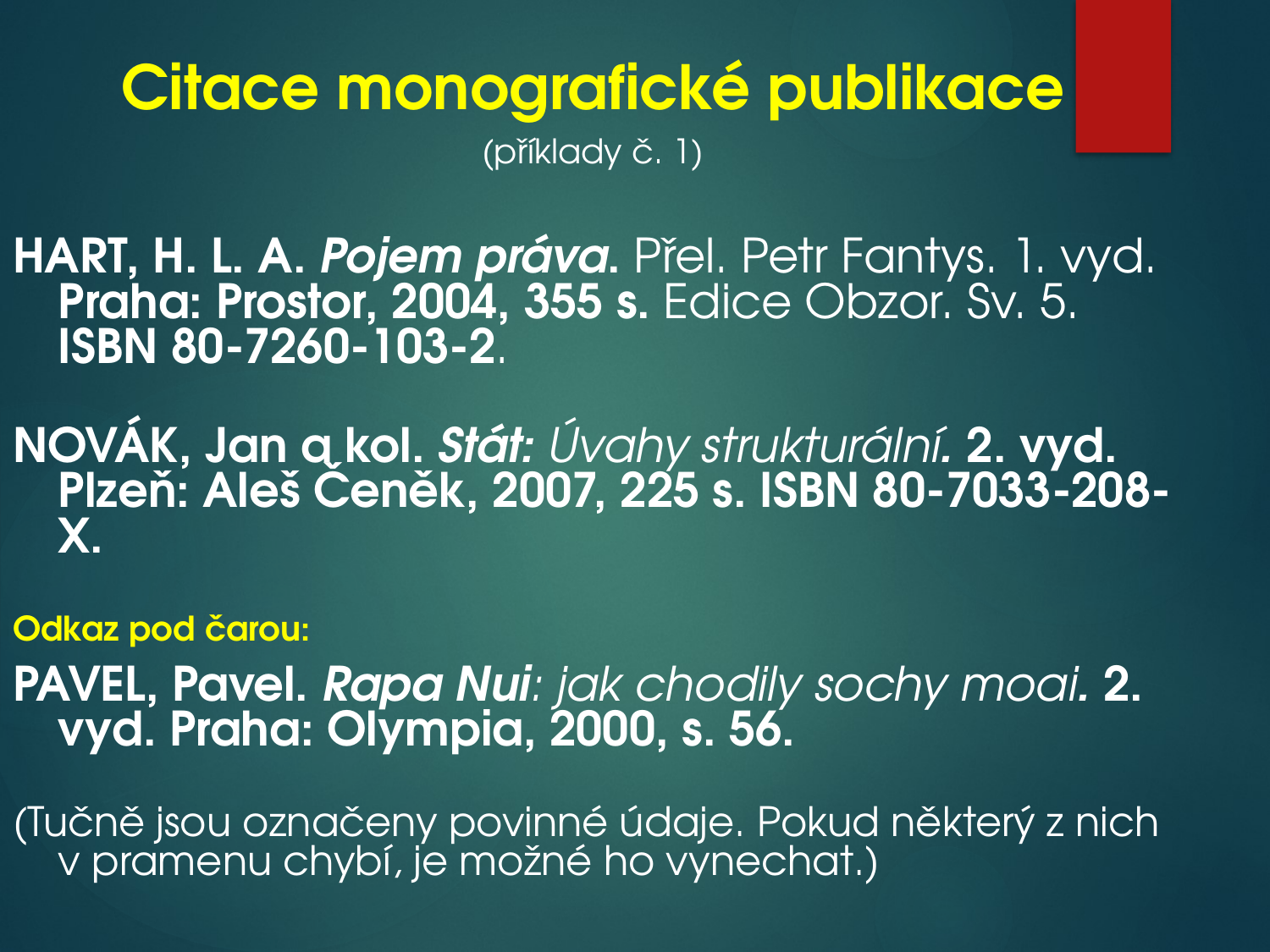

Citace monografické publikace
(příklady č. 1)

HART, H. L. A. Pojem práva. Přel. Petr Fantys. 1. vyd. Praha: Prostor, 2004, 355 s. Edice Obzor. Sv. 5. ISBN 80-7260-103-2.

NOVÁK, Jan a kol. Stát: Úvahy strukturální. 2. vyd. Plzeň: Aleš Čeněk, 2007, 225 s. ISBN 80-7033-208-X.

Odkaz pod čarou:
PAVEL, Pavel. Rapa Nui: jak chodily sochy moai. 2. vyd. Praha: Olympia, 2000, s. 56.

(Tučně jsou označeny povinné údaje. Pokud některý z nich v pramenu chybí, je možné ho vynechat.)